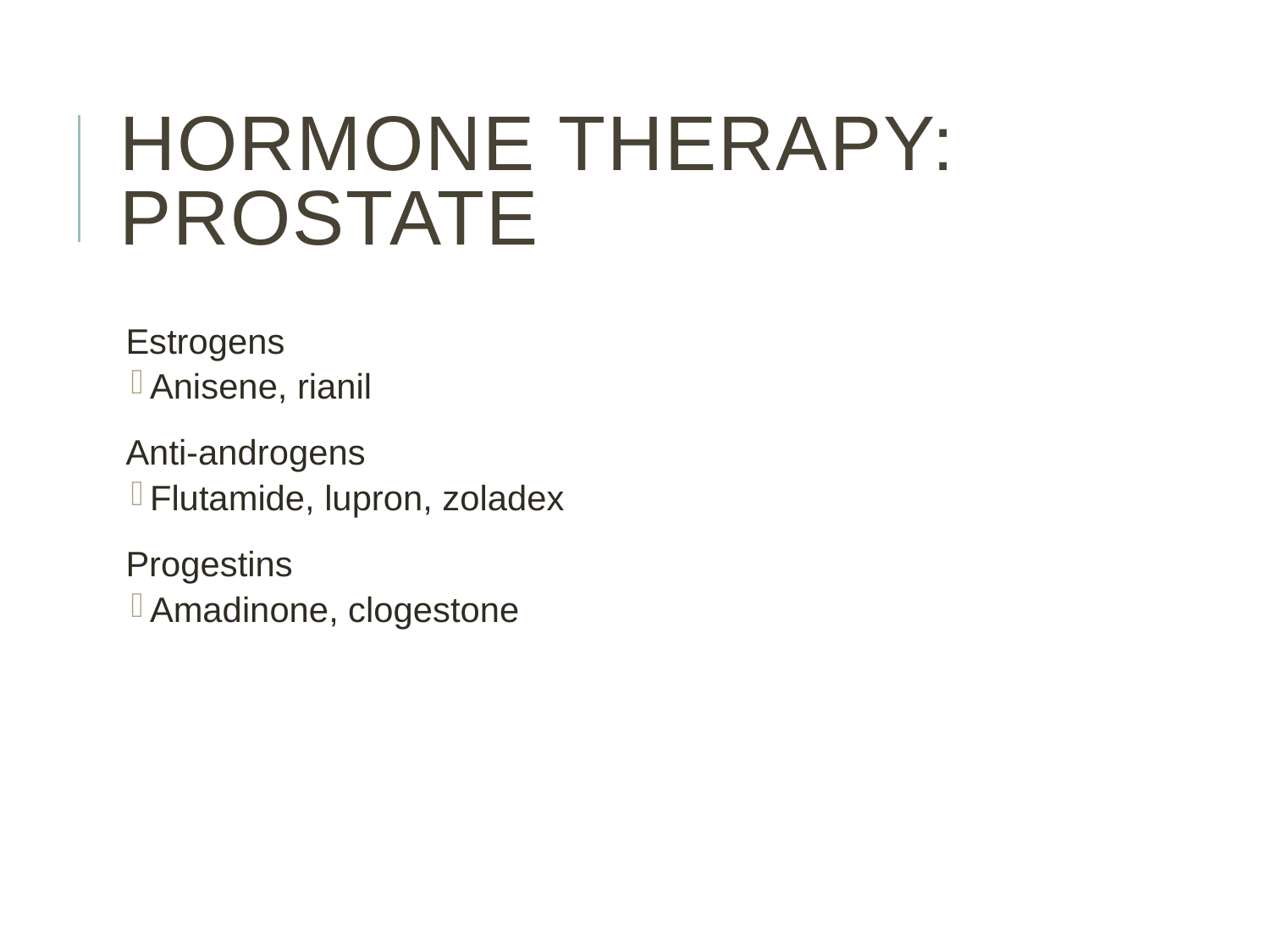

# Hormone Therapy: Prostate
Estrogens
Anisene, rianil
Anti-androgens
Flutamide, lupron, zoladex
Progestins
Amadinone, clogestone